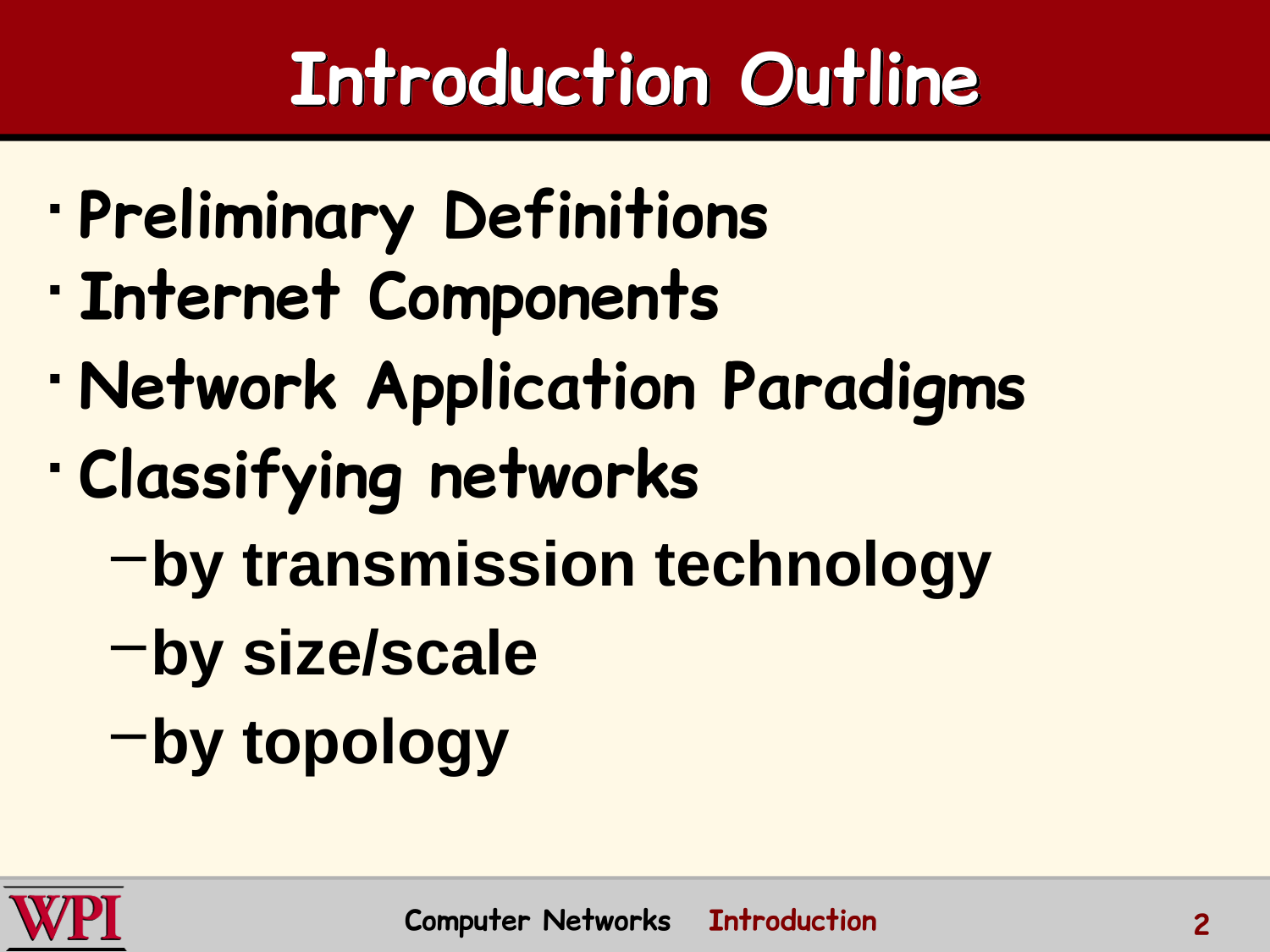

# Introduction Outline
Preliminary Definitions
Internet Components
Network Application Paradigms
Classifying networks
by transmission technology
by size/scale
by topology

Computer Networks   Introduction
2